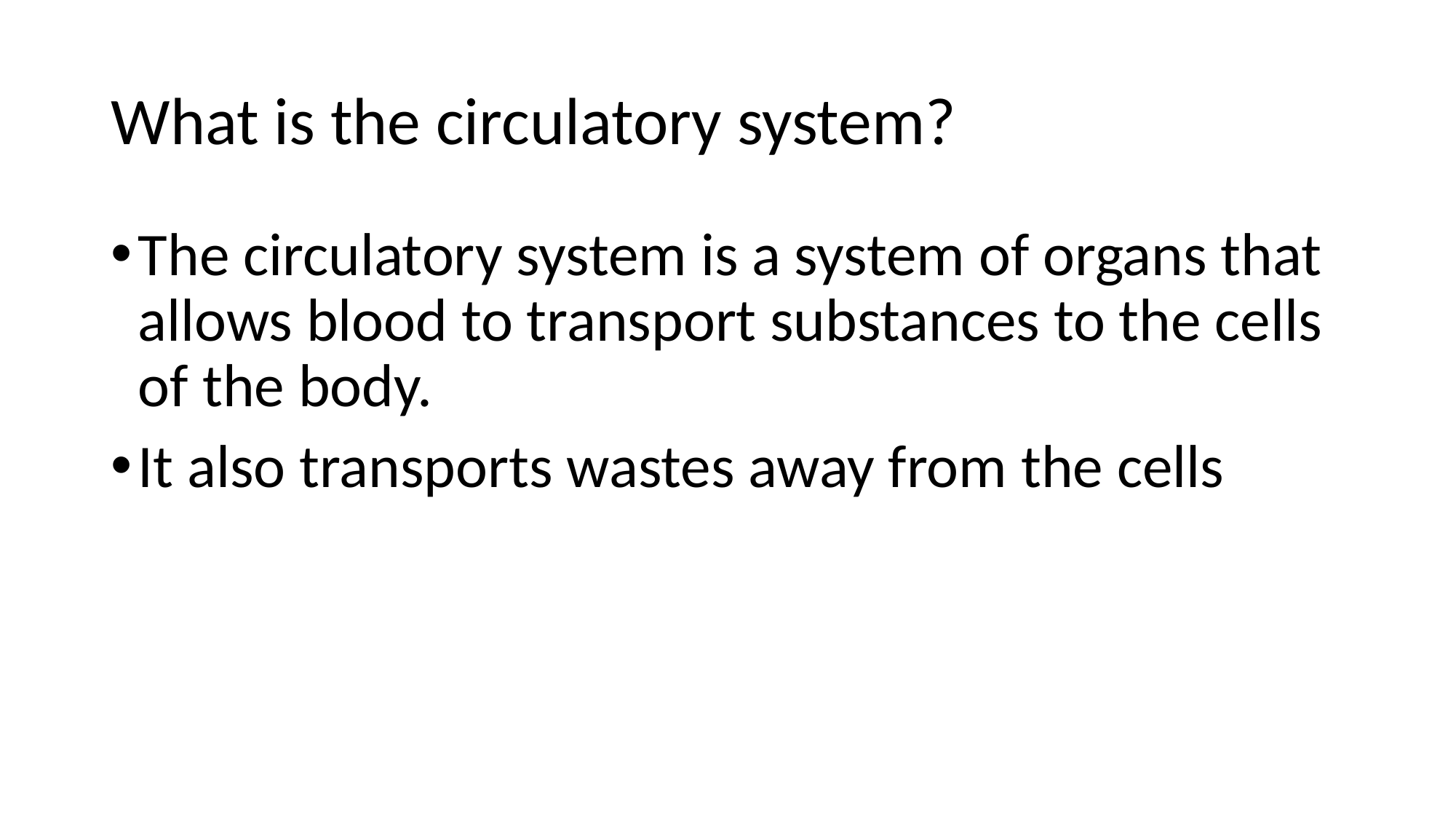

# What is the circulatory system?
The circulatory system is a system of organs that allows blood to transport substances to the cells of the body.
It also transports wastes away from the cells